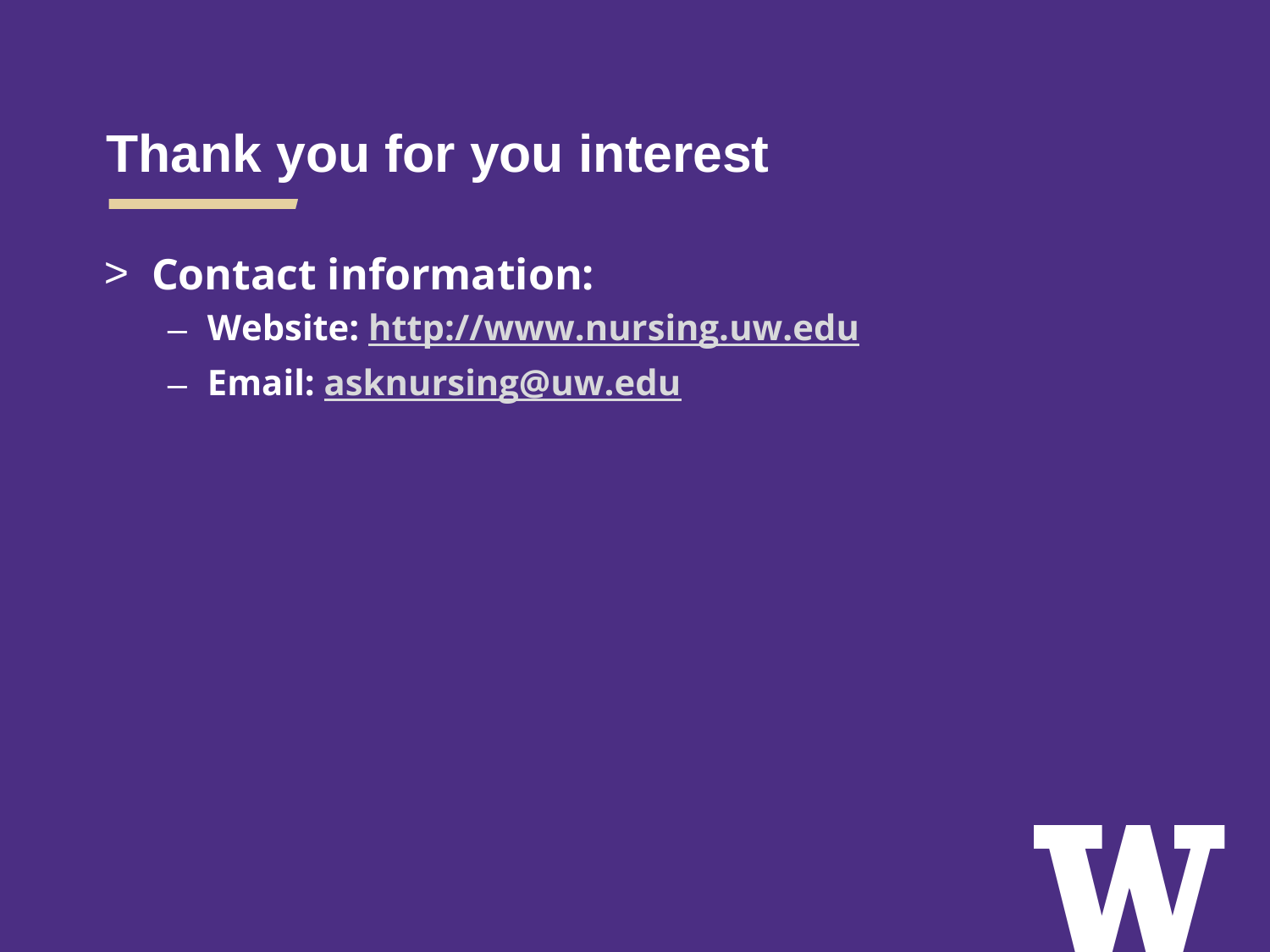

# Thank you for you interest
Contact information:
Website: http://www.nursing.uw.edu
Email: asknursing@uw.edu